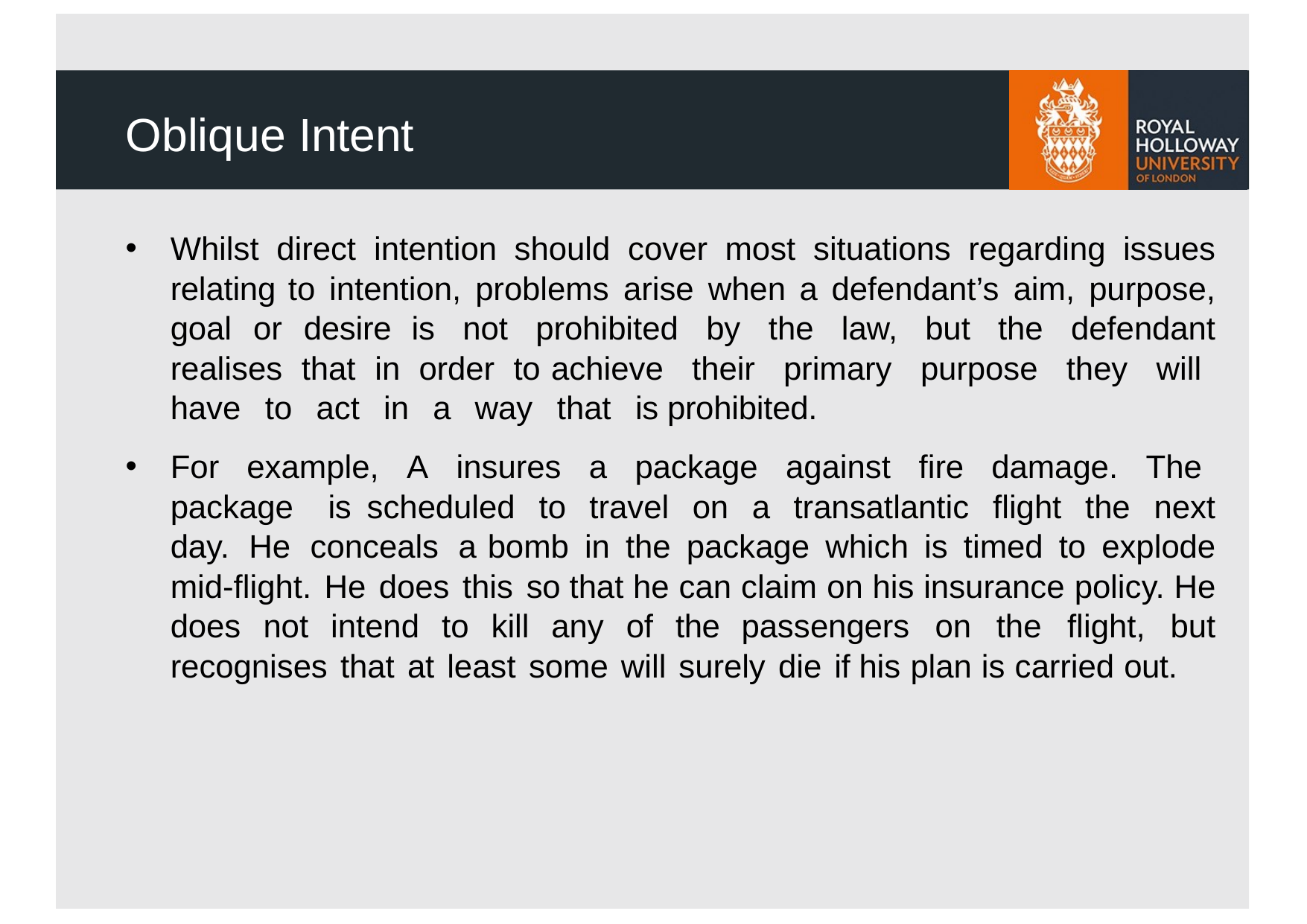

# Oblique Intent
Whilst direct intention should cover most situations regarding issues relating to intention, problems arise when a defendant’s aim, purpose, goal or desire is not prohibited by the law, but the defendant realises that in order to achieve  their  primary  purpose  they  will  have  to  act  in  a  way  that  is prohibited.
For  example,  A  insures  a  package  against  fire  damage.  The  package  is scheduled to travel on a transatlantic flight the next day. He conceals a bomb in the package which is timed to explode mid-flight. He does this so that he can claim on his insurance policy. He does not intend to kill any of the passengers on the flight, but recognises that at least some will surely die if his plan is carried out.